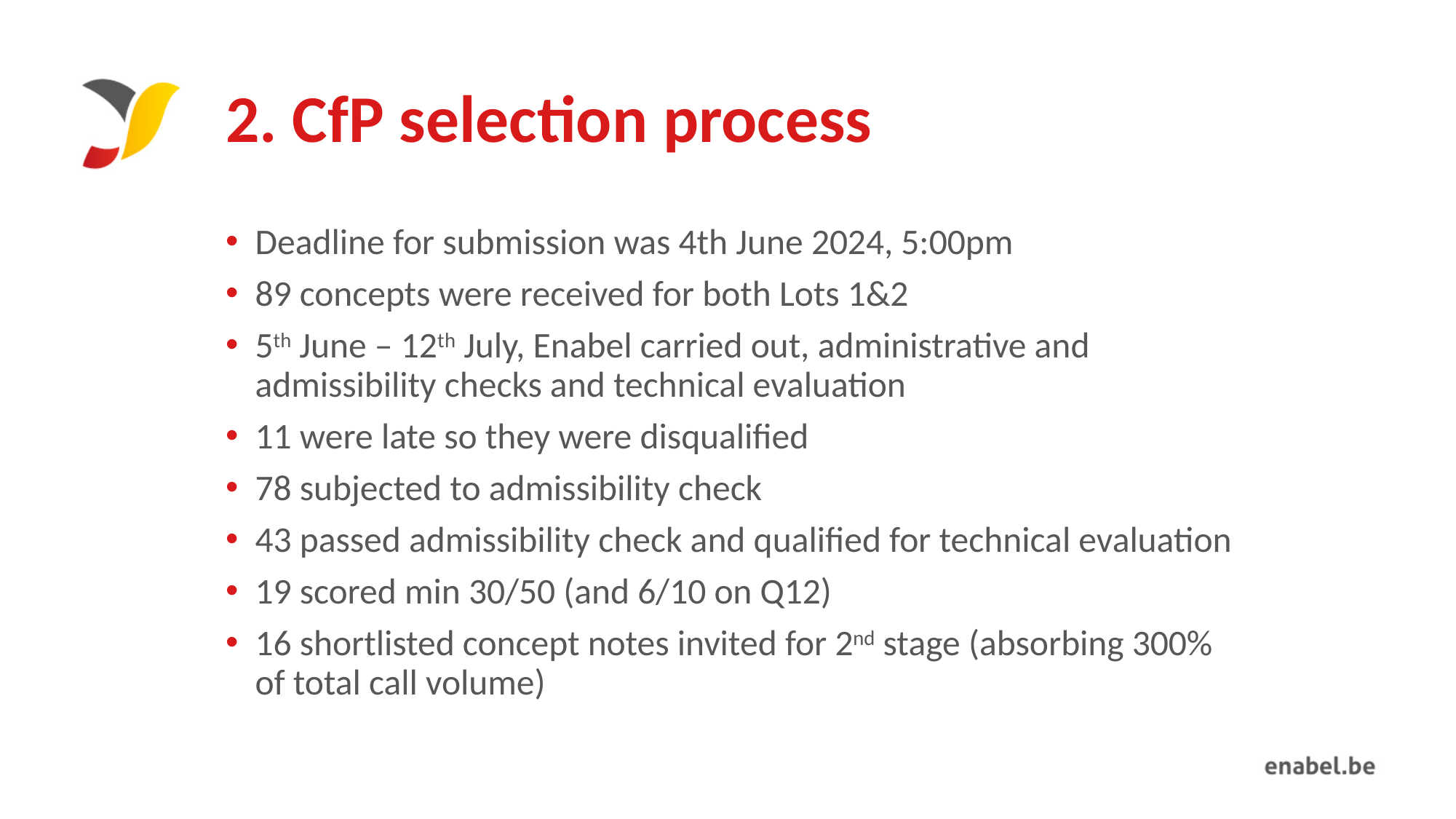

# 2. CfP selection process
Deadline for submission was 4th June 2024, 5:00pm
89 concepts were received for both Lots 1&2
5th June – 12th July, Enabel carried out, administrative and admissibility checks and technical evaluation
11 were late so they were disqualified
78 subjected to admissibility check
43 passed admissibility check and qualified for technical evaluation
19 scored min 30/50 (and 6/10 on Q12)
16 shortlisted concept notes invited for 2nd stage (absorbing 300% of total call volume)